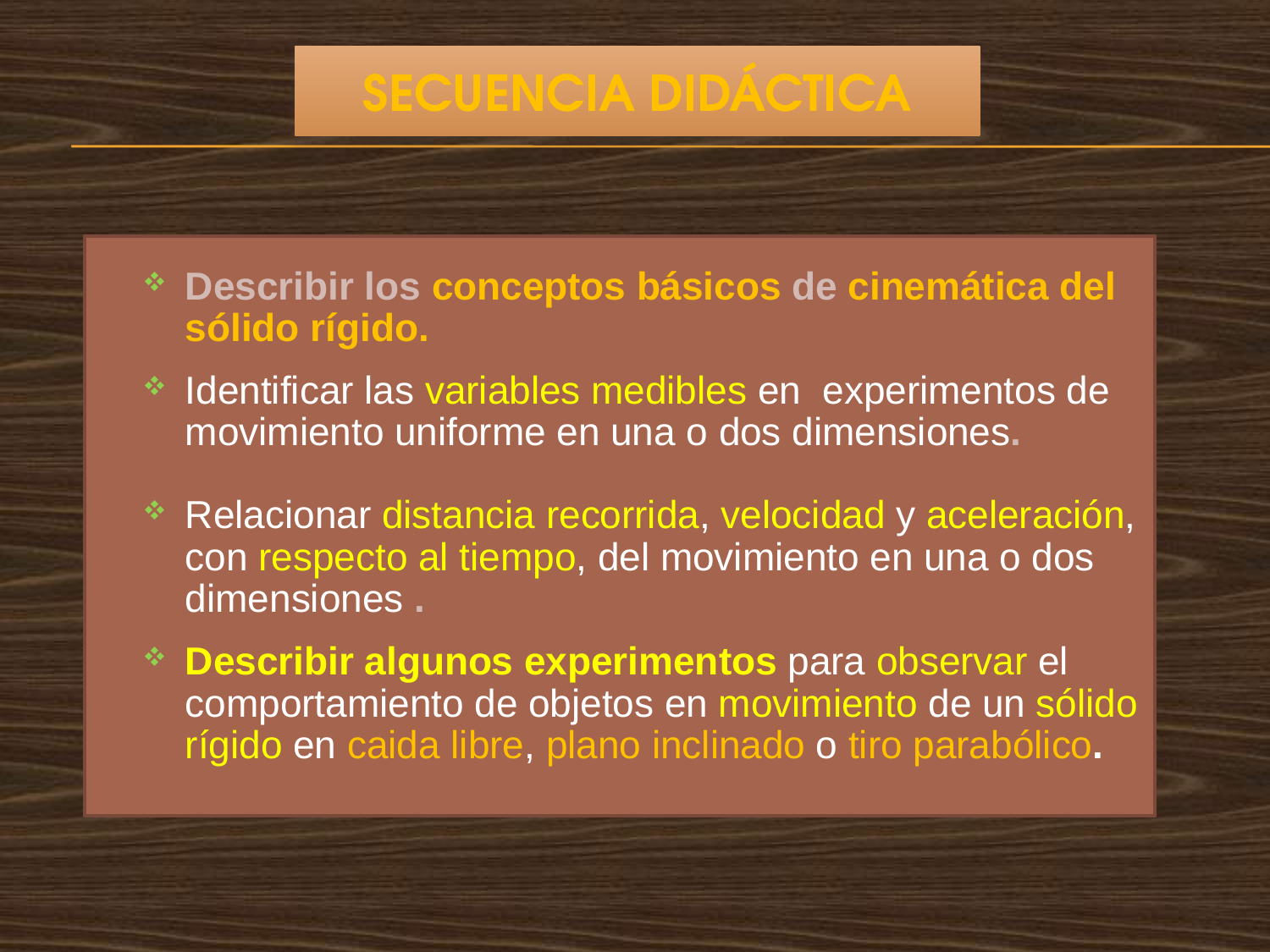

SECUENCIA DIDÁCTICA

Describir los conceptos básicos de cinemática del sólido rígido.

Identificar las variables medibles en  experimentos de movimiento uniforme en una o dos dimensiones.

Relacionar distancia recorrida, velocidad y aceleración, con respecto al tiempo, del movimiento en una o dos dimensiones .

Describir algunos experimentos para observar el comportamiento de objetos en movimiento de un sólido rígido en caida libre, plano inclinado o tiro parabólico.